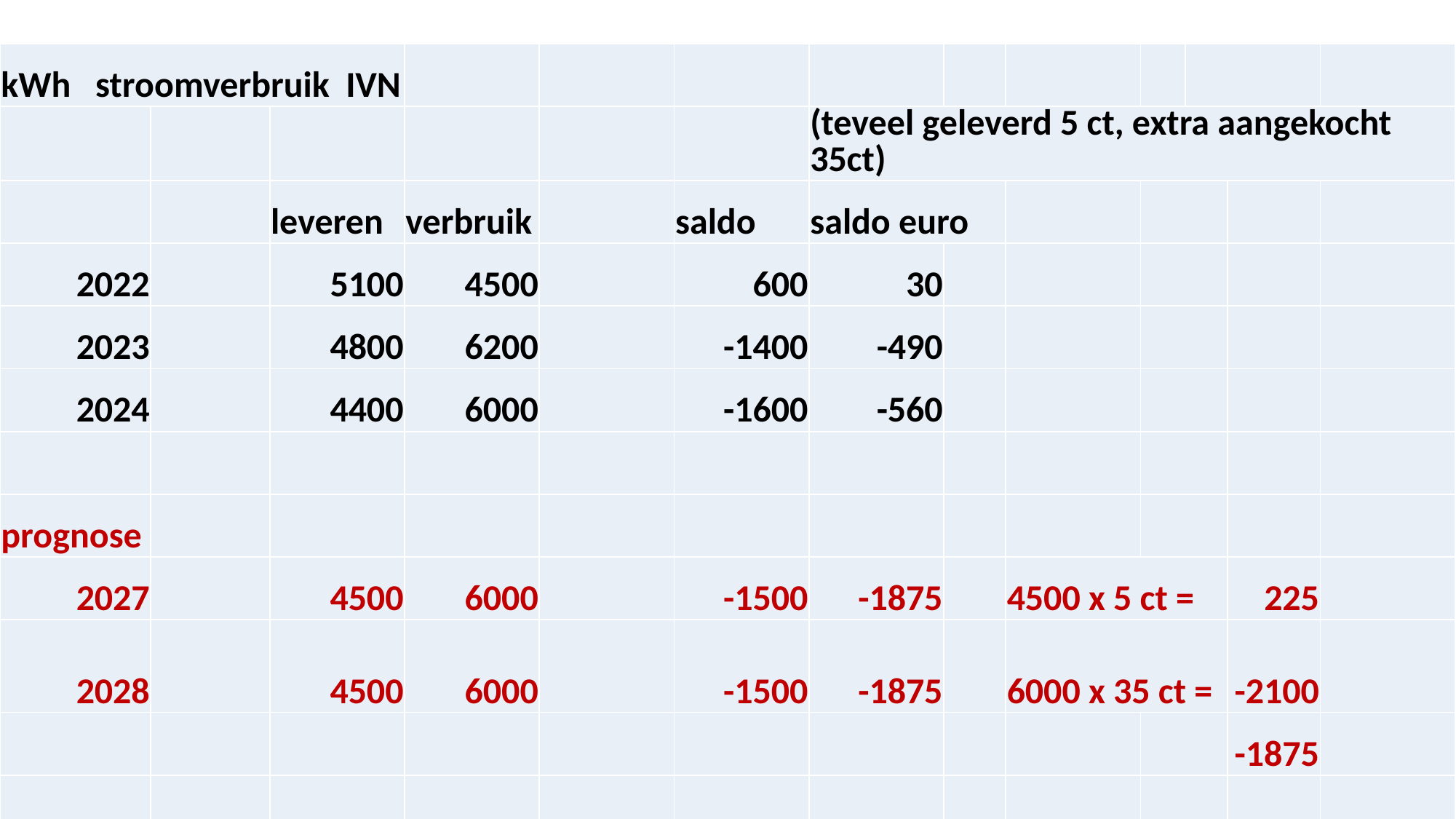

| kWh stroomverbruik IVN |  |  |  |  |  |  |  |  |  |  |  |  |
| --- | --- | --- | --- | --- | --- | --- | --- | --- | --- | --- | --- | --- |
|  |  |  |  |  |  | (teveel geleverd 5 ct, extra aangekocht 35ct) |  |  |  |  |  |  |
|  |  | leveren | verbruik |  | saldo | saldo euro |  |  |  |  |  |  |
| 2022 |  | 5100 | 4500 |  | 600 | 30 |  |  |  |  |  |  |
| 2023 |  | 4800 | 6200 |  | -1400 | -490 |  |  |  |  |  |  |
| 2024 |  | 4400 | 6000 |  | -1600 | -560 |  |  |  |  |  |  |
|  |  |  |  |  |  |  |  |  |  |  |  |  |
| prognose |  |  |  |  |  |  |  |  |  |  |  |  |
| 2027 |  | 4500 | 6000 |  | -1500 | -1875 |  | 4500 x 5 ct = |  |  | 225 |  |
| 2028 |  | 4500 | 6000 |  | -1500 | -1875 |  | 6000 x 35 ct = |  |  | -2100 |  |
|  |  |  |  |  |  |  |  |  |  |  | -1875 |  |
|  |  |  |  |  |  |  |  |  |  |  |  |  |
#